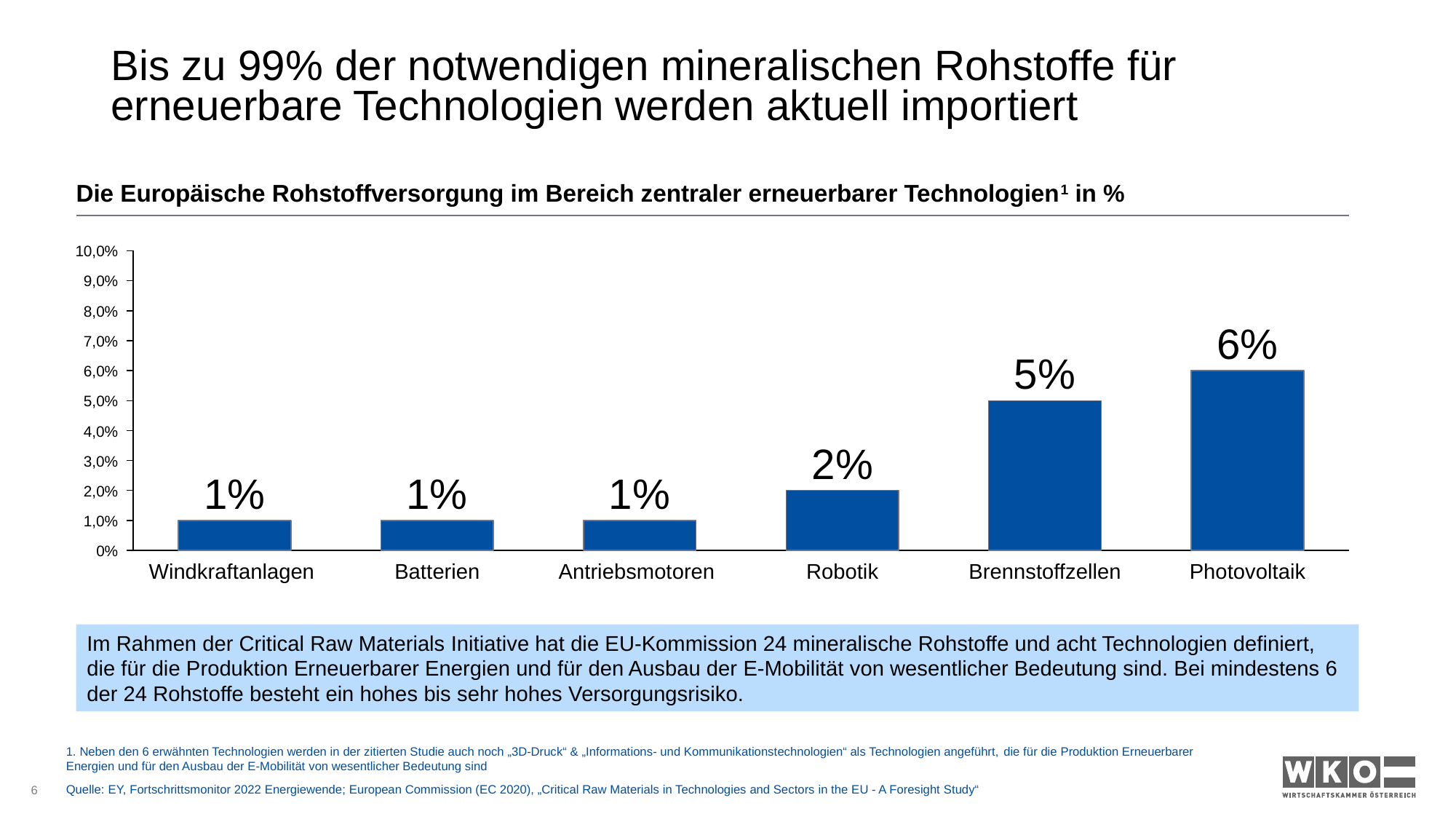

# Bis zu 99% der notwendigen mineralischen Rohstoffe für erneuerbare Technologien werden aktuell importiert
Die Europäische Rohstoffversorgung im Bereich zentraler erneuerbarer Technologien1 in %

### Chart

| Category |  |
|---|---|
10,0%
9,0%
8,0%
6%
7,0%
5%
6,0%
5,0%
4,0%
2%
3,0%
1%
1%
1%
2,0%
1,0%
0%
Windkraftanlagen
Antriebsmotoren
Robotik
Brennstoffzellen
Photovoltaik
Batterien
Im Rahmen der Critical Raw Materials Initiative hat die EU-Kommission 24 mineralische Rohstoffe und acht Technologien definiert, die für die Produktion Erneuerbarer Energien und für den Ausbau der E-Mobilität von wesentlicher Bedeutung sind. Bei mindestens 6 der 24 Rohstoffe besteht ein hohes bis sehr hohes Versorgungsrisiko.
1. Neben den 6 erwähnten Technologien werden in der zitierten Studie auch noch „3D-Druck“ & „Informations- und Kommunikationstechnologien“ als Technologien angeführt, die für die Produktion Erneuerbarer
Energien und für den Ausbau der E-Mobilität von wesentlicher Bedeutung sind
6
Quelle: EY, Fortschrittsmonitor 2022 Energiewende; European Commission (EC 2020), „Critical Raw Materials in Technologies and Sectors in the EU - A Foresight Study“